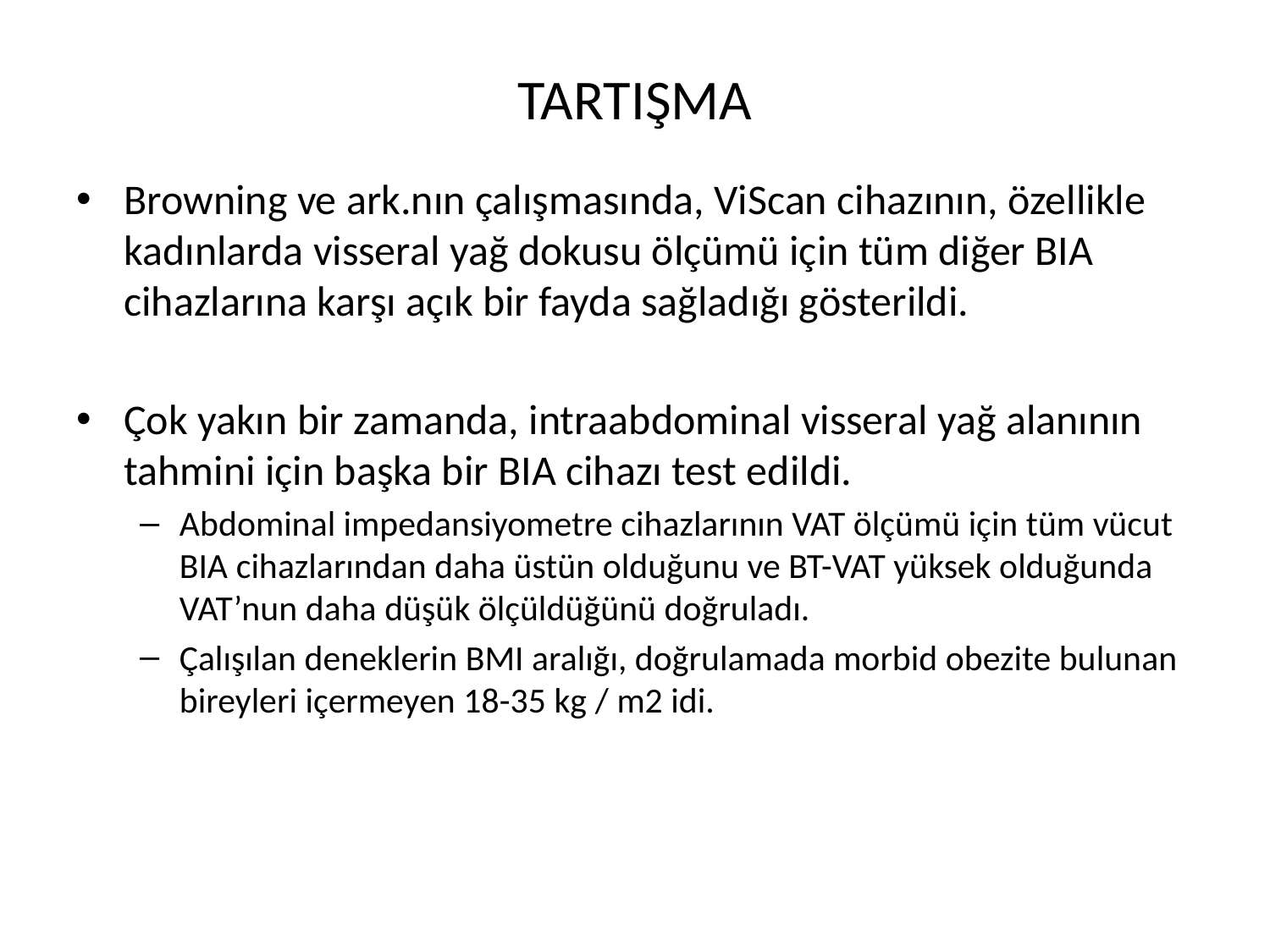

# TARTIŞMA
Browning ve ark.nın çalışmasında, ViScan cihazının, özellikle kadınlarda visseral yağ dokusu ölçümü için tüm diğer BIA cihazlarına karşı açık bir fayda sağladığı gösterildi.

Çok yakın bir zamanda, intraabdominal visseral yağ alanının tahmini için başka bir BIA cihazı test edildi.
Abdominal impedansiyometre cihazlarının VAT ölçümü için tüm vücut BIA cihazlarından daha üstün olduğunu ve BT-VAT yüksek olduğunda VAT’nun daha düşük ölçüldüğünü doğruladı.
Çalışılan deneklerin BMI aralığı, doğrulamada morbid obezite bulunan bireyleri içermeyen 18-35 kg / m2 idi.